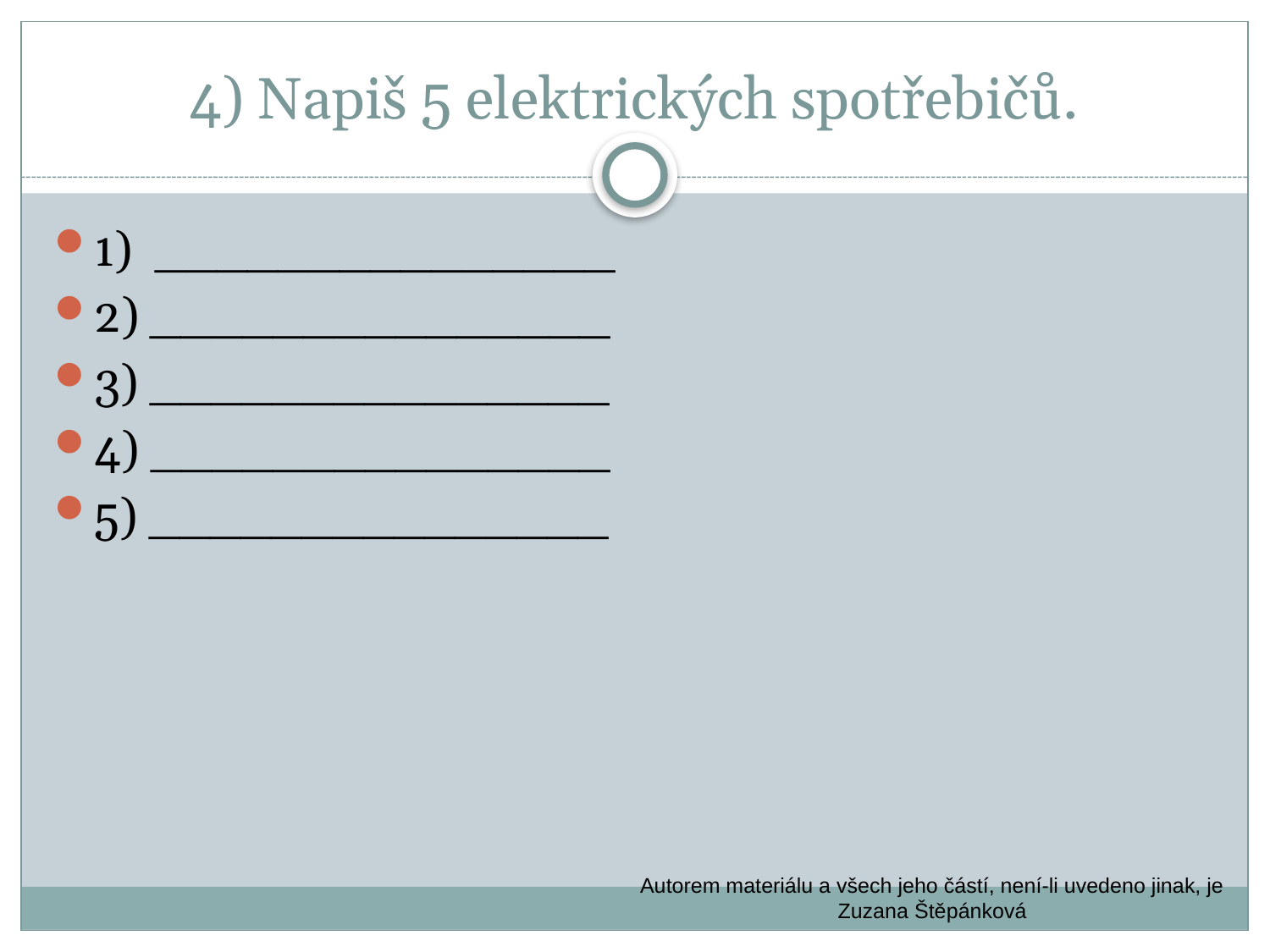

# 4) Napiš 5 elektrických spotřebičů.
1)  _______________
2) _______________
3) _______________
4) _______________
5) _______________
Autorem materiálu a všech jeho částí, není-li uvedeno jinak, je Zuzana Štěpánková